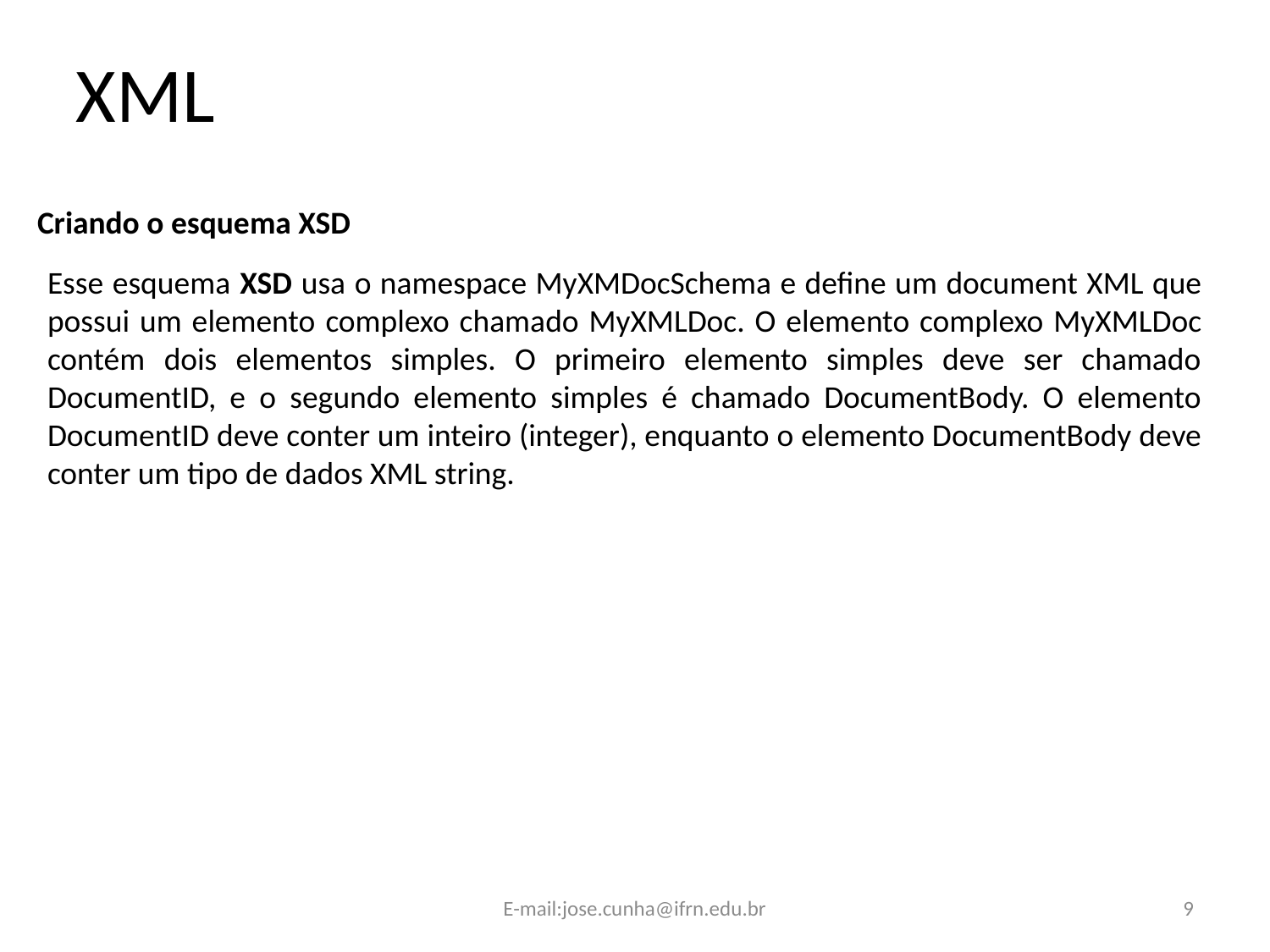

XML
Criando o esquema XSD
Esse esquema XSD usa o namespace MyXMDocSchema e define um document XML que possui um elemento complexo chamado MyXMLDoc. O elemento complexo MyXMLDoc contém dois elementos simples. O primeiro elemento simples deve ser chamado DocumentID, e o segundo elemento simples é chamado DocumentBody. O elemento DocumentID deve conter um inteiro (integer), enquanto o elemento DocumentBody deve conter um tipo de dados XML string.
E-mail:jose.cunha@ifrn.edu.br
9